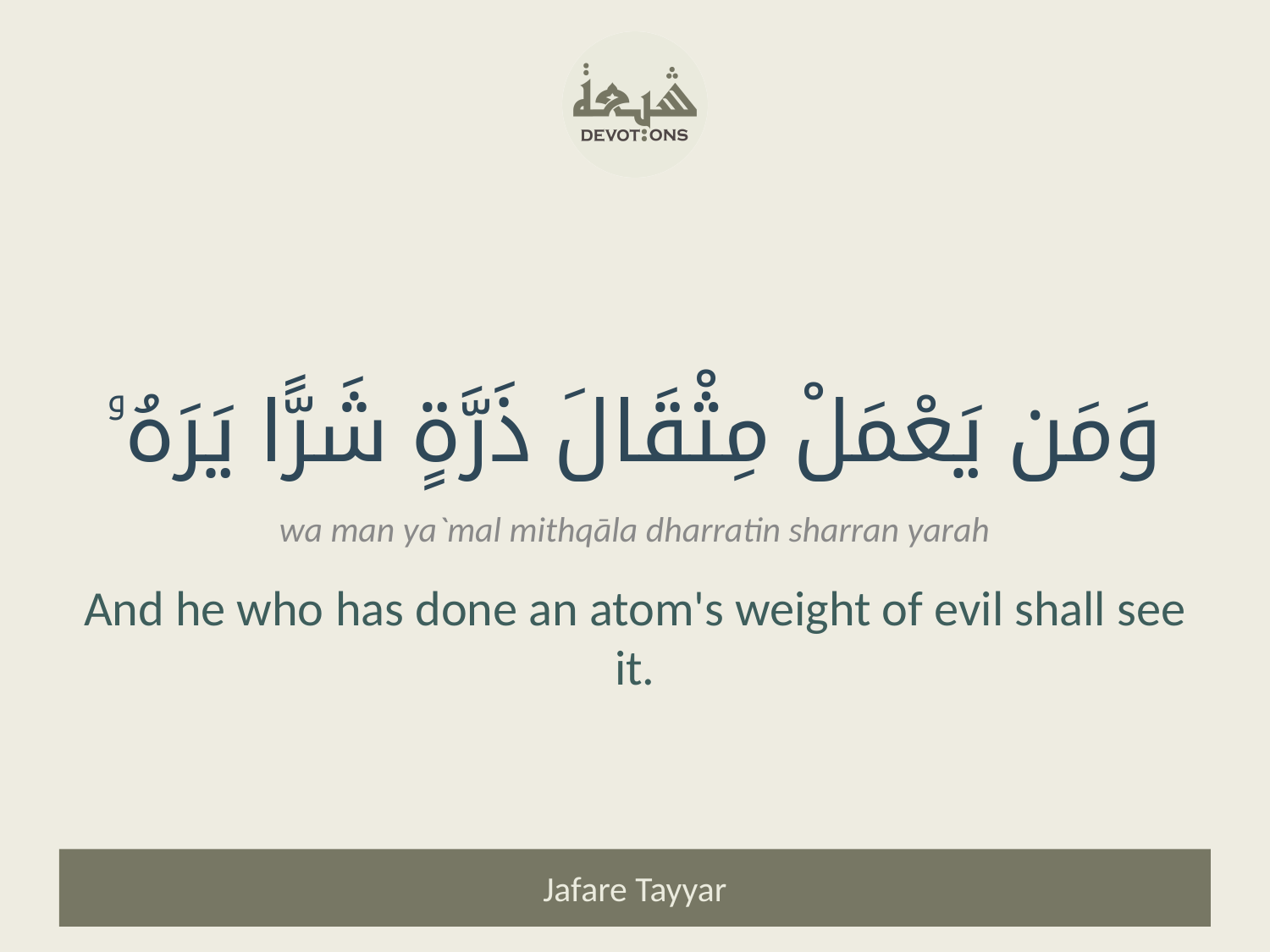

وَمَن يَعْمَلْ مِثْقَالَ ذَرَّةٍ شَرًّا يَرَهُۥ
wa man ya`mal mithqāla dharratin sharran yarah
And he who has done an atom's weight of evil shall see it.
Jafare Tayyar